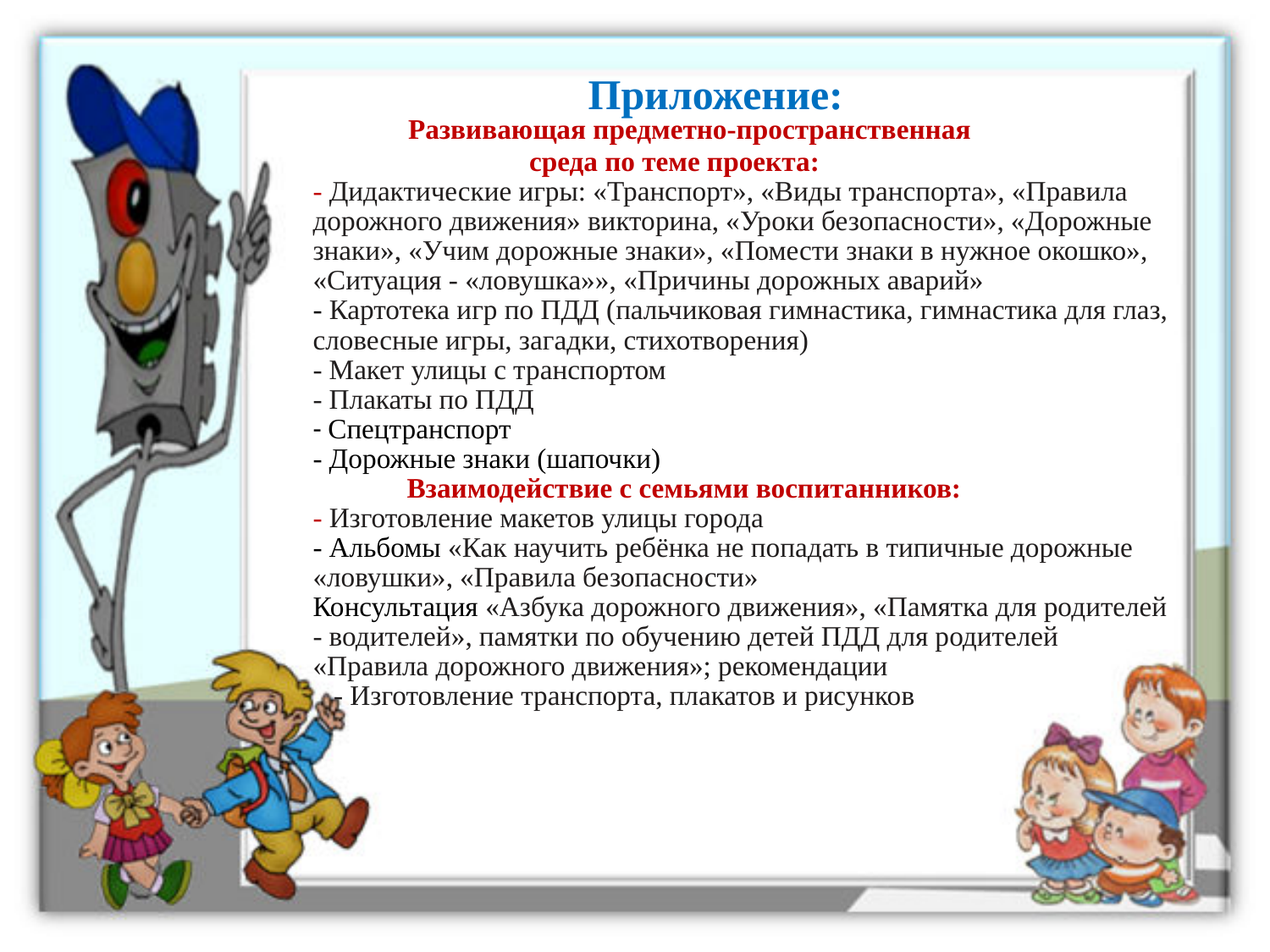

# Приложение: Развивающая предметно-пространственная среда по теме проекта: - Дидактические игры: «Транспорт», «Виды транспорта», «Правила дорожного движения» викторина, «Уроки безопасности», «Дорожные знаки», «Учим дорожные знаки», «Помести знаки в нужное окошко», «Ситуация - «ловушка»», «Причины дорожных аварий» - Картотека игр по ПДД (пальчиковая гимнастика, гимнастика для глаз, словесные игры, загадки, стихотворения) - Макет улицы с транспортом - Плакаты по ПДД - Спецтранспорт - Дорожные знаки (шапочки) Взаимодействие с семьями воспитанников: - Изготовление макетов улицы города - Альбомы «Как научить ребёнка не попадать в типичные дорожные «ловушки», «Правила безопасности» Консультация «Азбука дорожного движения», «Памятка для родителей - водителей», памятки по обучению детей ПДД для родителей «Правила дорожного движения»; рекомендации - Изготовление транспорта, плакатов и рисунков